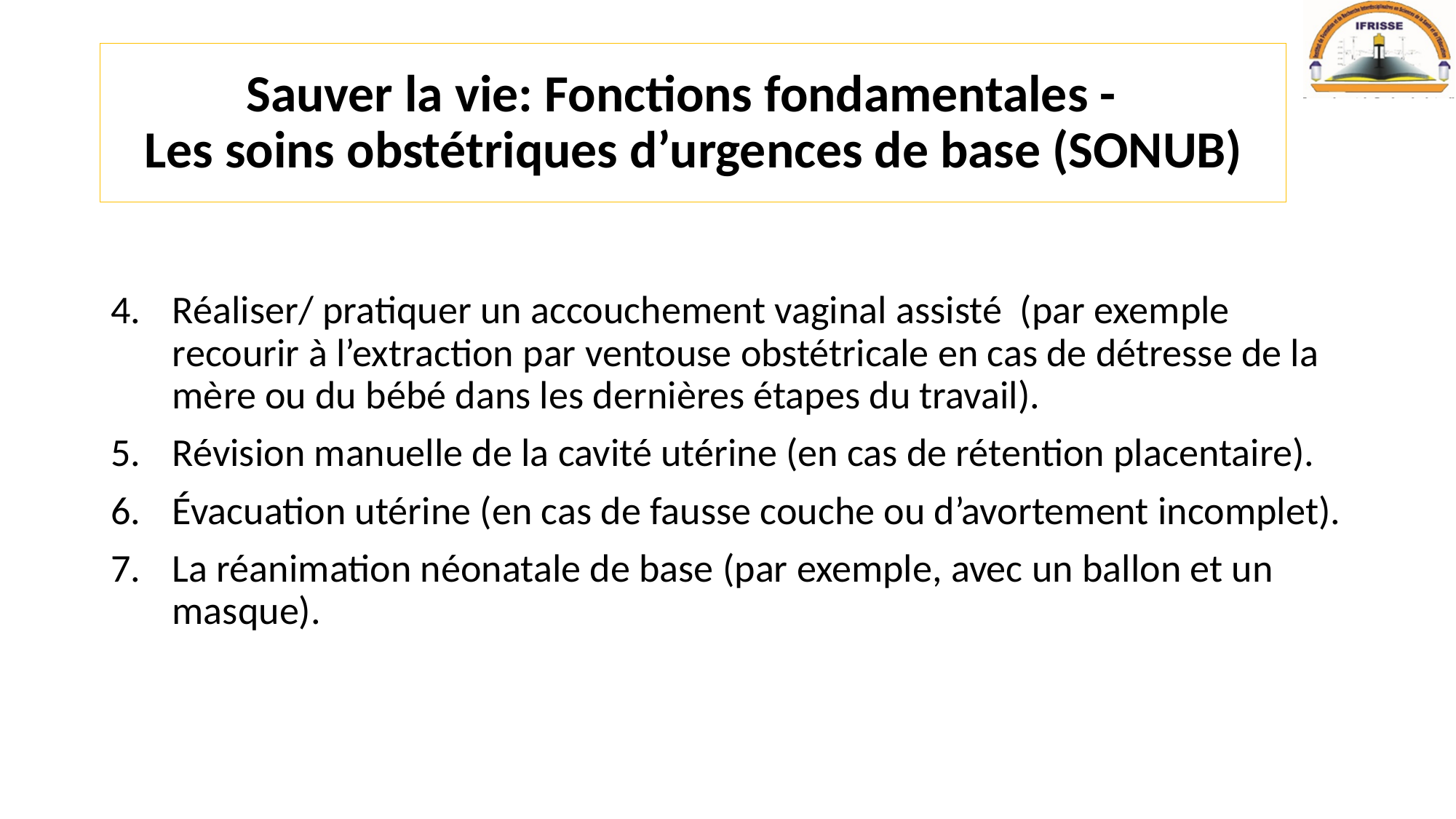

# Sauver la vie: Fonctions fondamentales - Les soins obstétriques d’urgences de base (SONUB)

Réaliser/ pratiquer un accouchement vaginal assisté  (par exemple recourir à l’extraction par ventouse obstétricale en cas de détresse de la mère ou du bébé dans les dernières étapes du travail).
Révision manuelle de la cavité utérine (en cas de rétention placentaire).
Évacuation utérine (en cas de fausse couche ou d’avortement incomplet).
La réanimation néonatale de base (par exemple, avec un ballon et un masque).